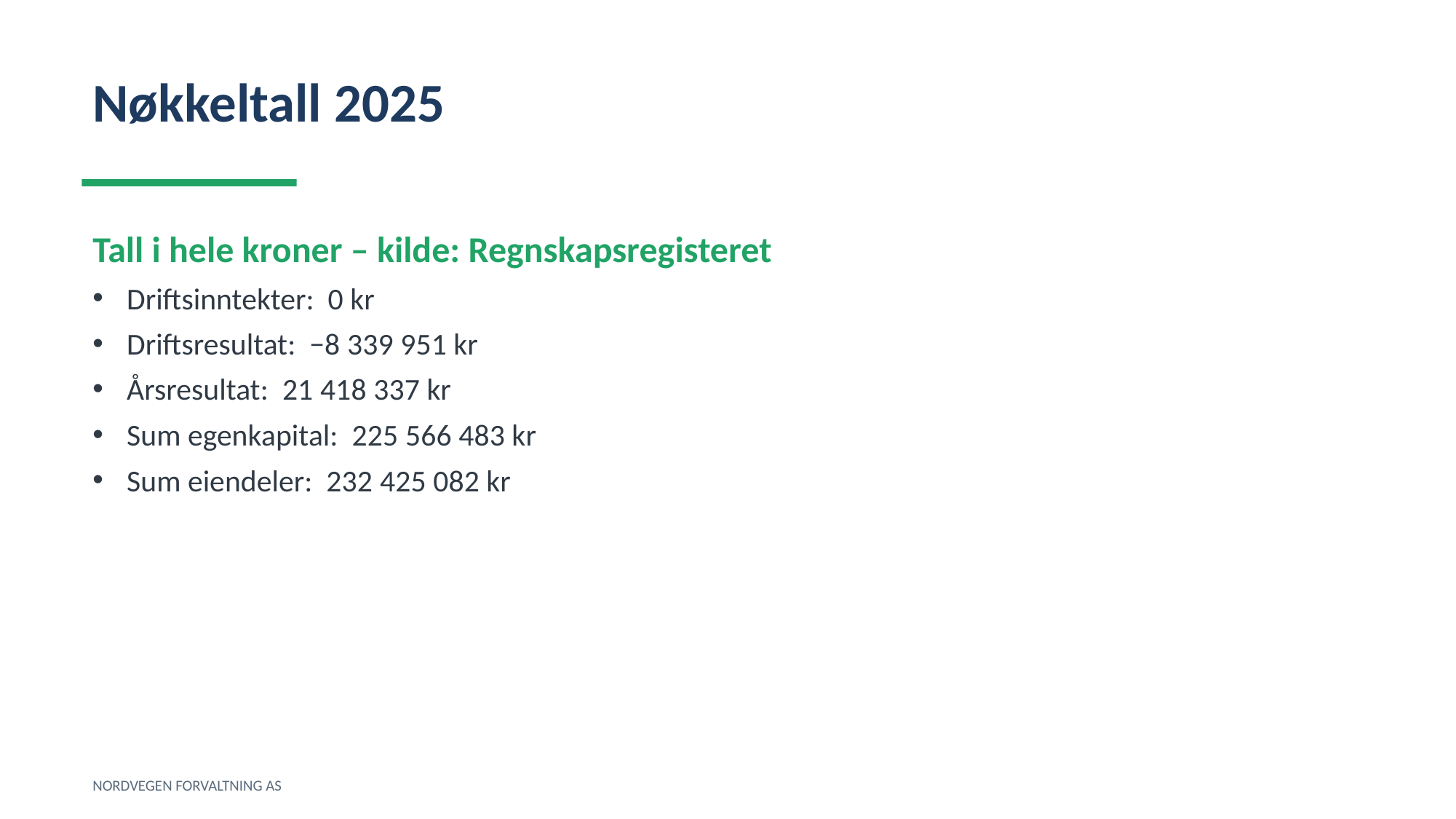

Nøkkeltall 2025

Tall i hele kroner – kilde: Regnskapsregisteret
Driftsinntekter:  0 kr
Driftsresultat:  −8 339 951 kr
Årsresultat:  21 418 337 kr
Sum egenkapital:  225 566 483 kr
Sum eiendeler:  232 425 082 kr
NORDVEGEN FORVALTNING AS